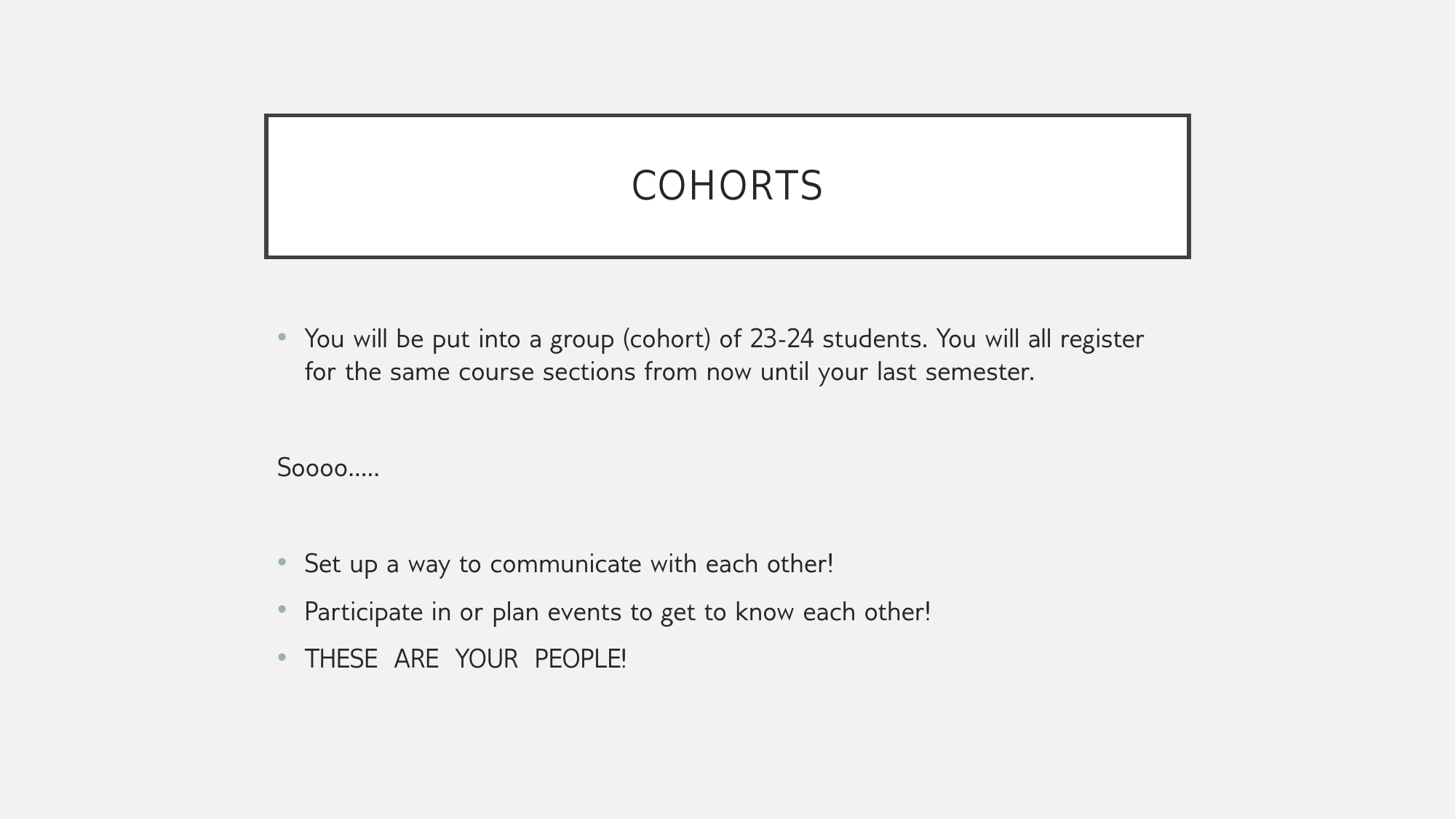

# Cohorts
You will be put into a group (cohort) of 23-24 students. You will all register for the same course sections from now until your last semester.

Soooo.....

Set up a way to communicate with each other!
Participate in or plan events to get to know each other!
THESE  ARE  YOUR  PEOPLE!